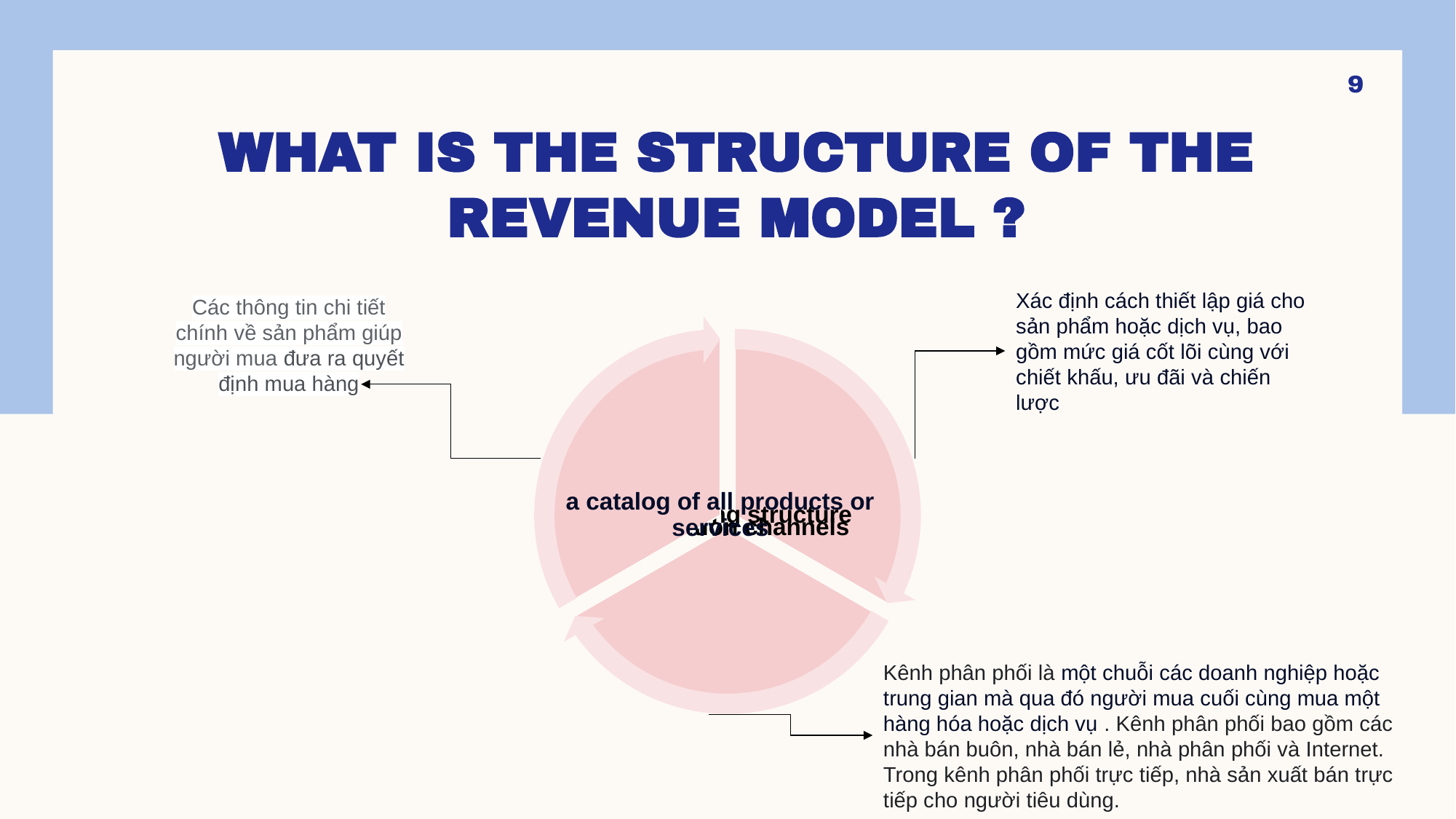

9
# What is the structure of the revenue model ?
Xác định cách thiết lập giá cho sản phẩm hoặc dịch vụ, bao gồm mức giá cốt lõi cùng với chiết khấu, ưu đãi và chiến lược
Các thông tin chi tiết chính về sản phẩm giúp người mua đưa ra quyết định mua hàng
the pricing structure
distribution channels
a catalog of all products or services
Kênh phân phối là một chuỗi các doanh nghiệp hoặc trung gian mà qua đó người mua cuối cùng mua một hàng hóa hoặc dịch vụ . Kênh phân phối bao gồm các nhà bán buôn, nhà bán lẻ, nhà phân phối và Internet. Trong kênh phân phối trực tiếp, nhà sản xuất bán trực tiếp cho người tiêu dùng.